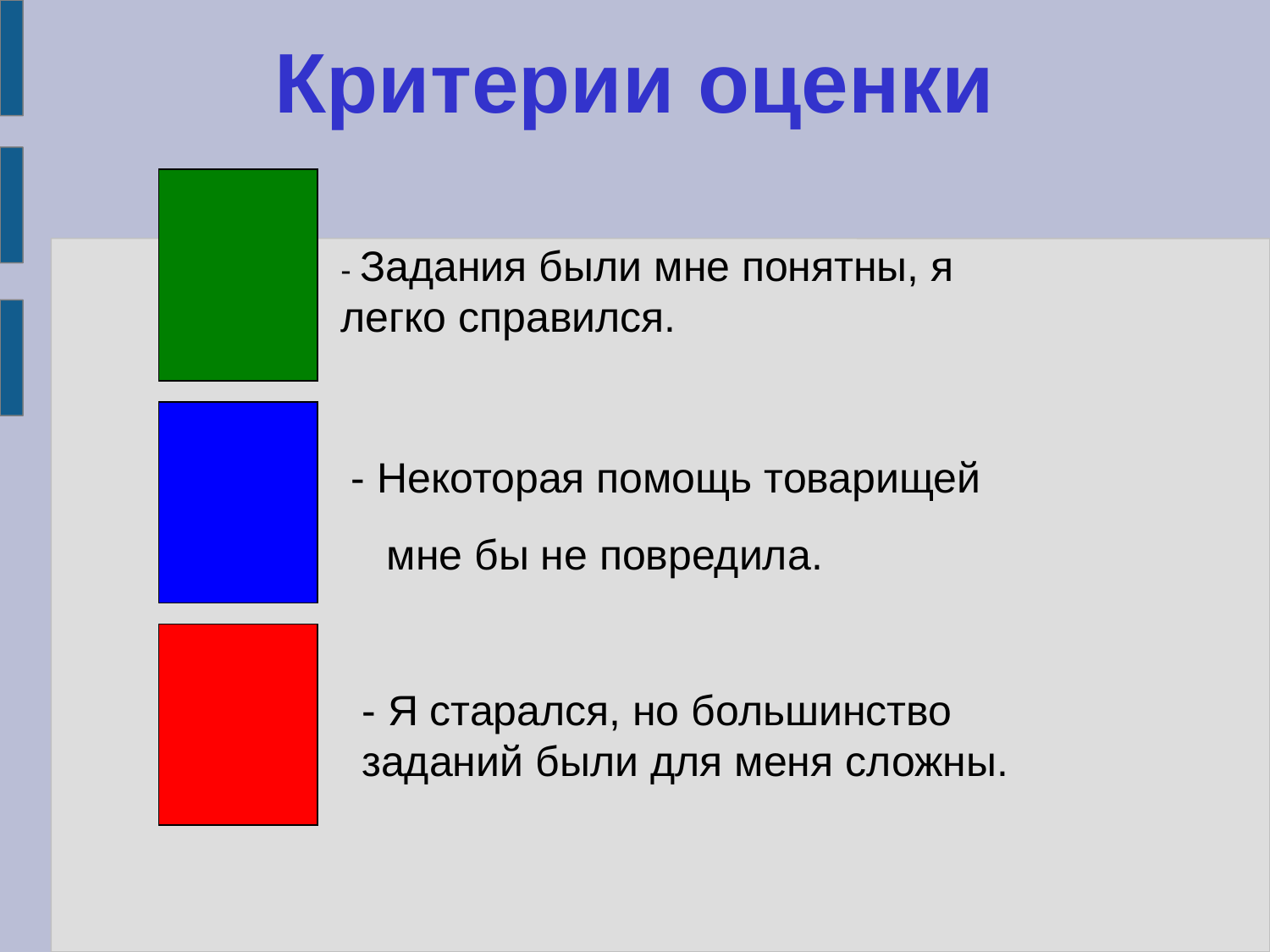

Критерии оценки

- Задания были мне понятны, я   легко справился.

- Некоторая помощь товарищей
   мне бы не повредила.

- Я старался, но большинство заданий были для меня сложны.